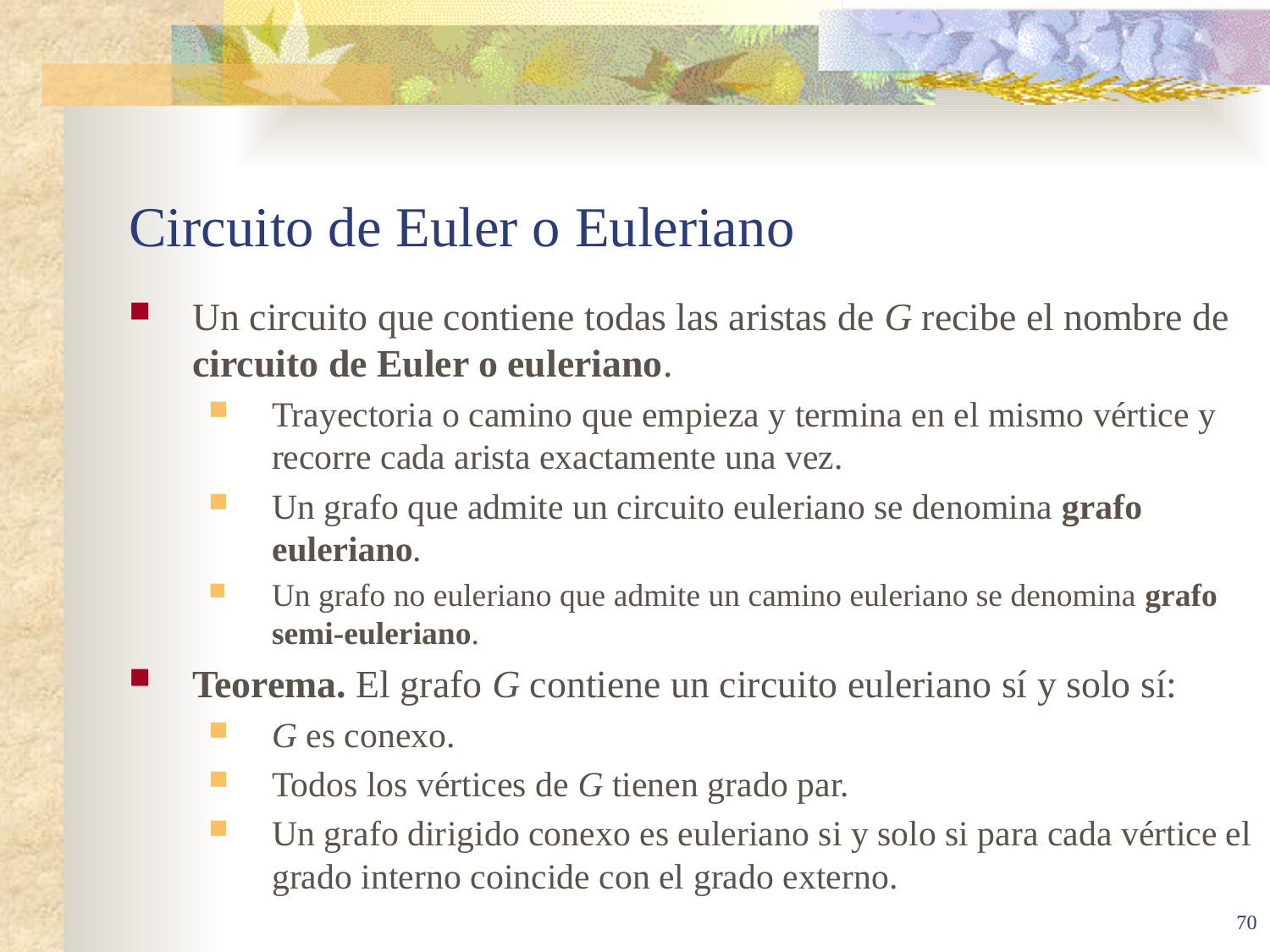

# Circuito de Euler o Euleriano
Un circuito que contiene todas las aristas de G recibe el nombre de circuito de Euler o euleriano.
Trayectoria o camino que empieza y termina en el mismo vértice y recorre cada arista exactamente una vez.
Un grafo que admite un circuito euleriano se denomina grafo euleriano.
Un grafo no euleriano que admite un camino euleriano se denomina grafo semi-euleriano.
Teorema. El grafo G contiene un circuito euleriano sí y solo sí:
G es conexo.
Todos los vértices de G tienen grado par.
Un grafo dirigido conexo es euleriano si y solo si para cada vértice el grado interno coincide con el grado externo.

70